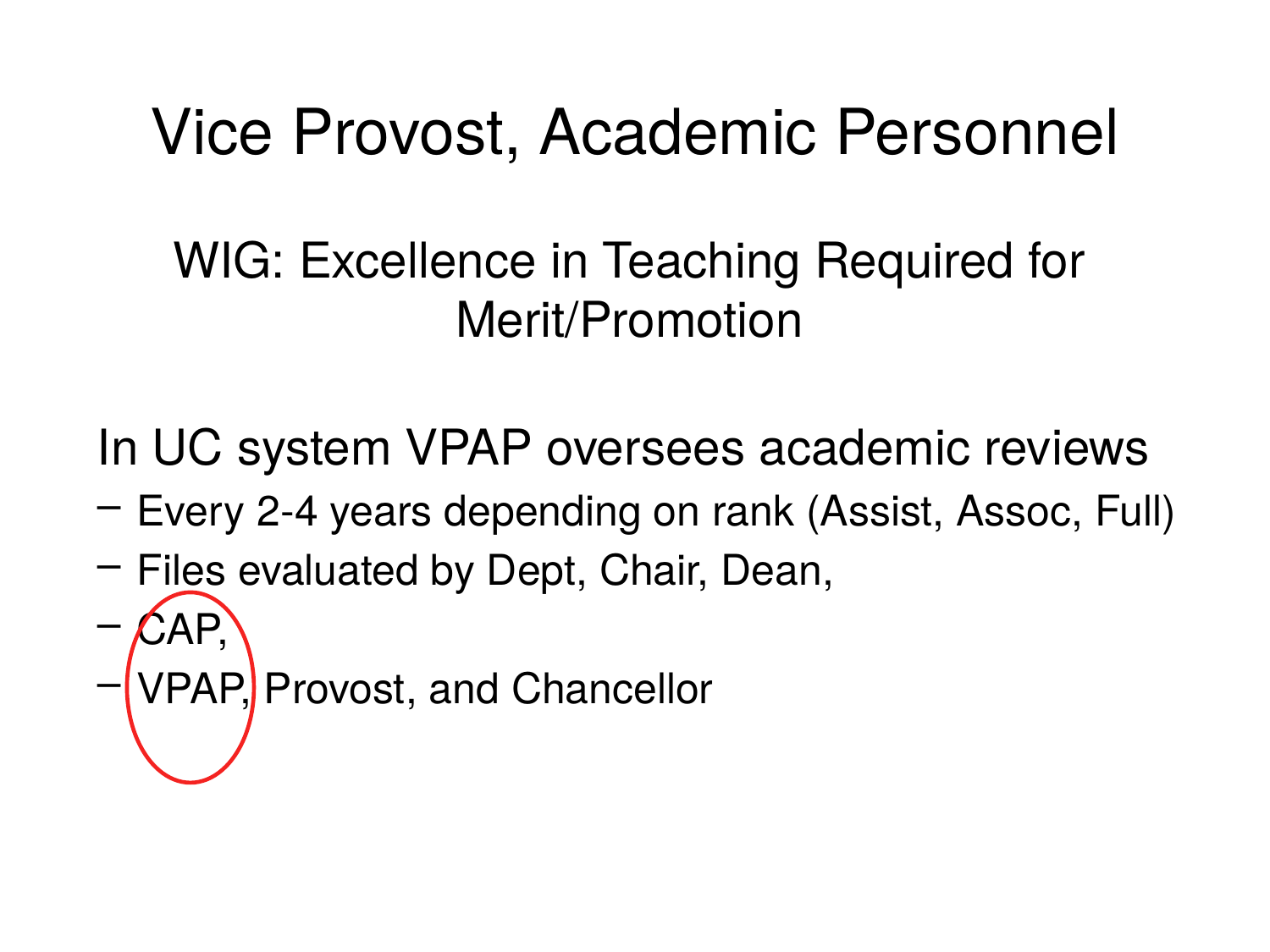

Vice Provost, Academic Personnel

WIG: Excellence in Teaching Required for Merit/Promotion

In UC system VPAP oversees academic reviews
Every 2-4 years depending on rank (Assist, Assoc, Full)
Files evaluated by Dept, Chair, Dean,
CAP,
VPAP, Provost, and Chancellor